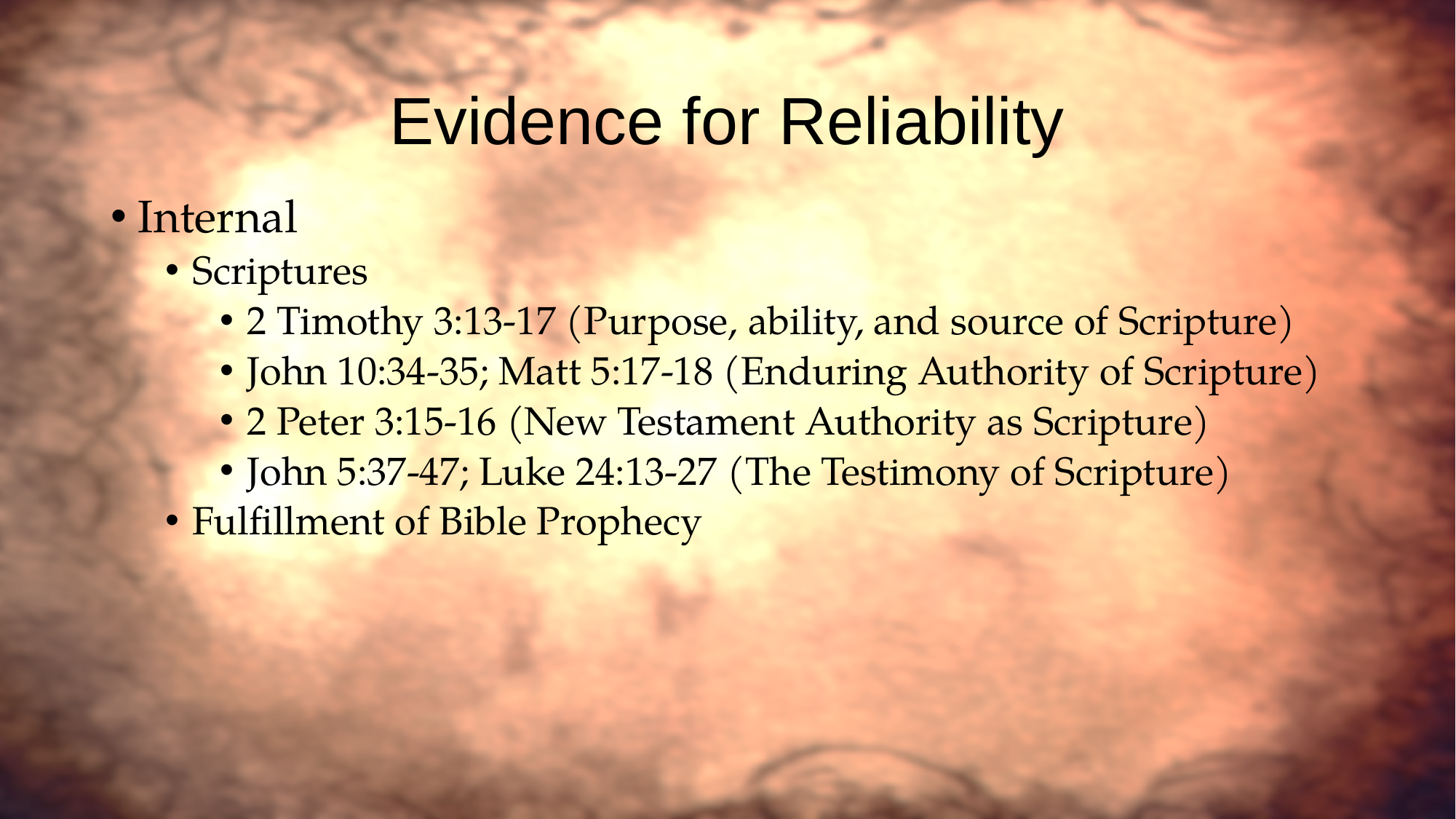

# Evidence for Reliability
Internal
Scriptures
2 Timothy 3:13-17 (Purpose, ability, and source of Scripture)
John 10:34-35; Matt 5:17-18 (Enduring Authority of Scripture)
2 Peter 3:15-16 (New Testament Authority as Scripture)
John 5:37-47; Luke 24:13-27 (The Testimony of Scripture)
Fulfillment of Bible Prophecy